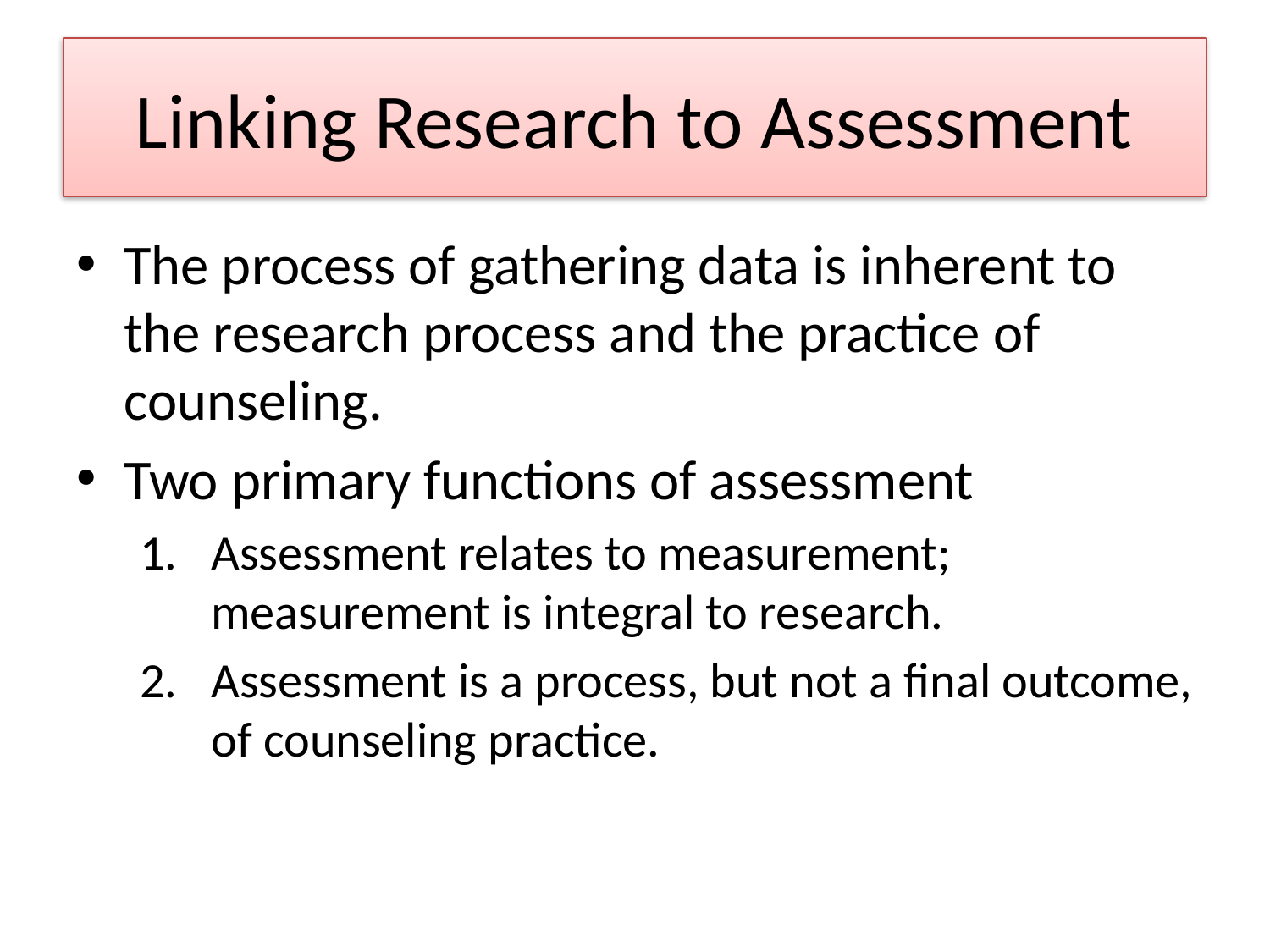

# Linking Research to Assessment
The process of gathering data is inherent to the research process and the practice of counseling.
Two primary functions of assessment
Assessment relates to measurement; measurement is integral to research.
Assessment is a process, but not a final outcome, of counseling practice.